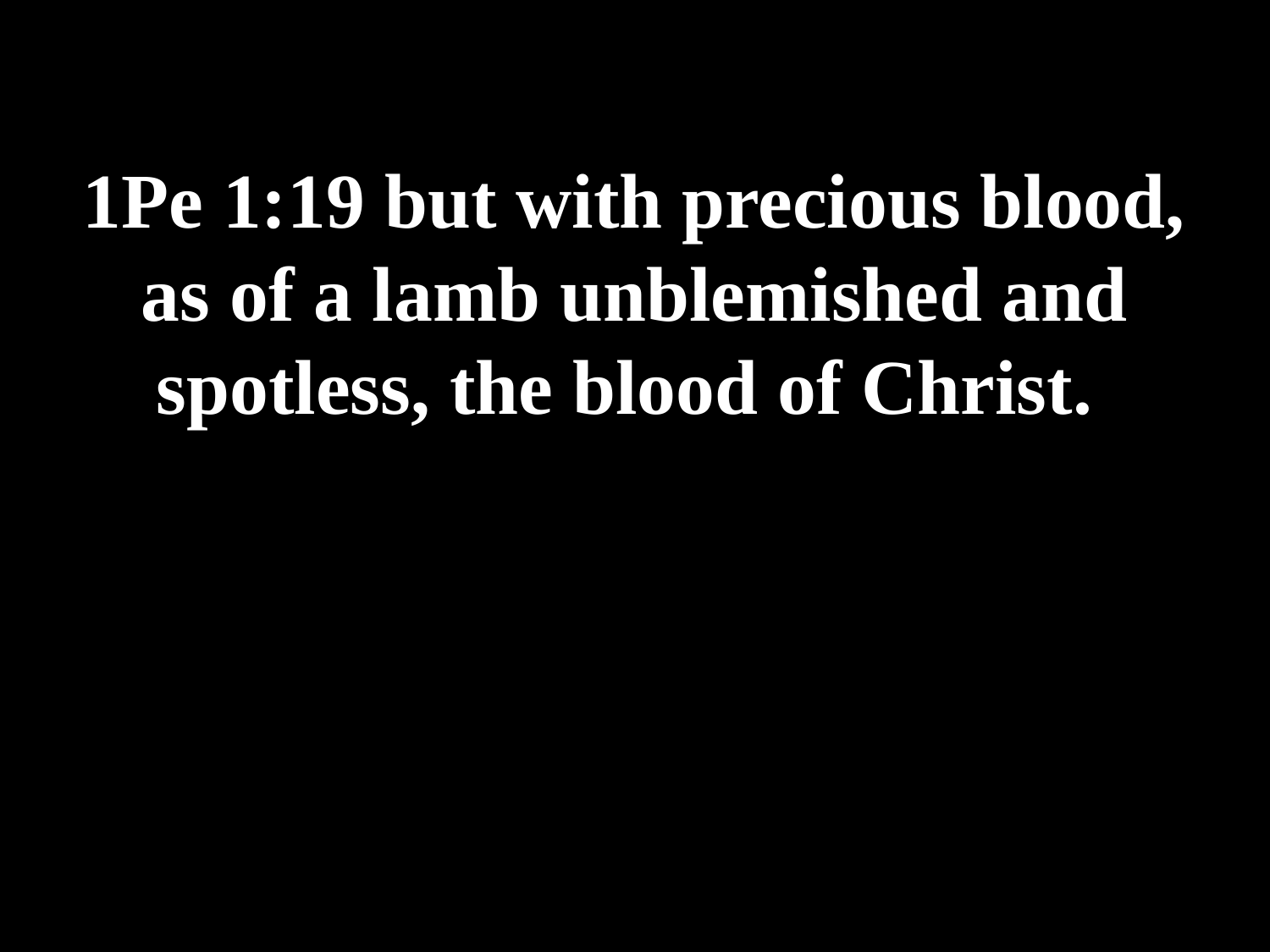

# 1Pe 1:19 but with precious blood, as of a lamb unblemished and spotless, the blood of Christ.